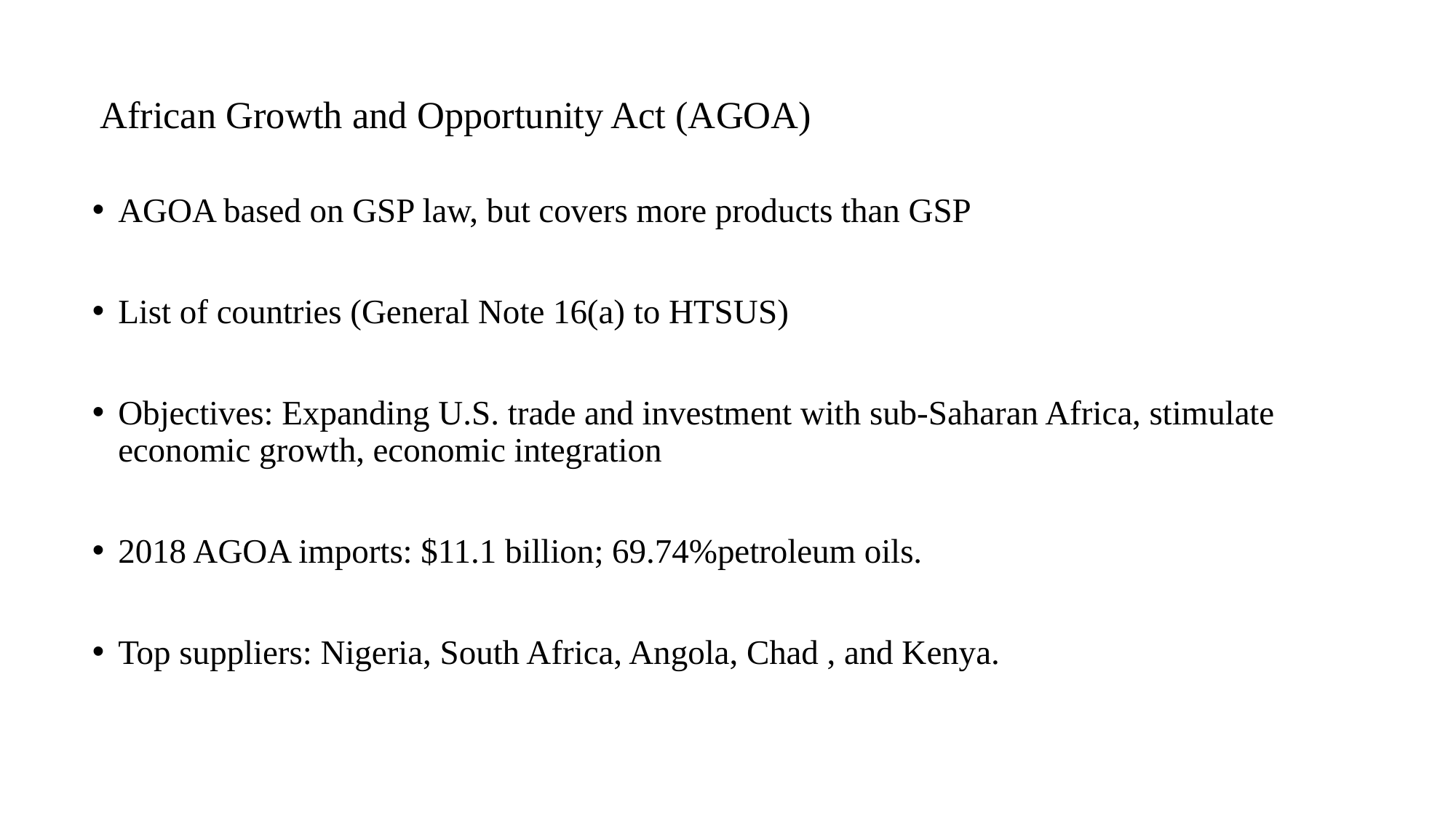

# African Growth and Opportunity Act (AGOA)

AGOA based on GSP law, but covers more products than GSP

List of countries (General Note 16(a) to HTSUS)

Objectives: Expanding U.S. trade and investment with sub-Saharan Africa, stimulate economic growth, economic integration

2018 AGOA imports: $11.1 billion; 69.74%petroleum oils.

Top suppliers: Nigeria, South Africa, Angola, Chad , and Kenya.